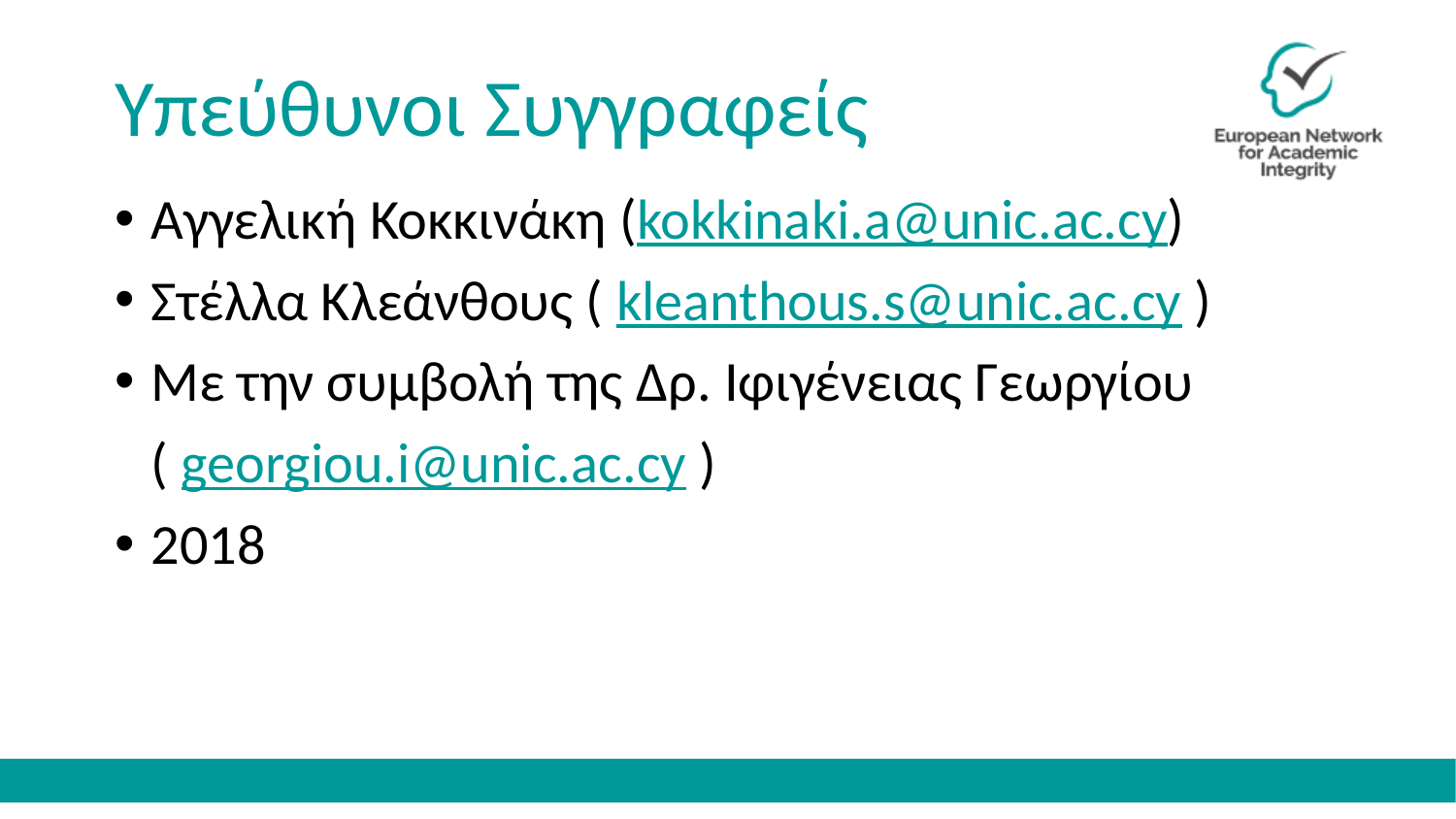

# Υπεύθυνοι Συγγραφείς
Αγγελική Κοκκινάκη (kokkinaki.a@unic.ac.cy)
Στέλλα Κλεάνθους ( kleanthous.s@unic.ac.cy )
Με την συμβολή της Δρ. Ιφιγένειας Γεωργίου
	( georgiou.i@unic.ac.cy )
2018